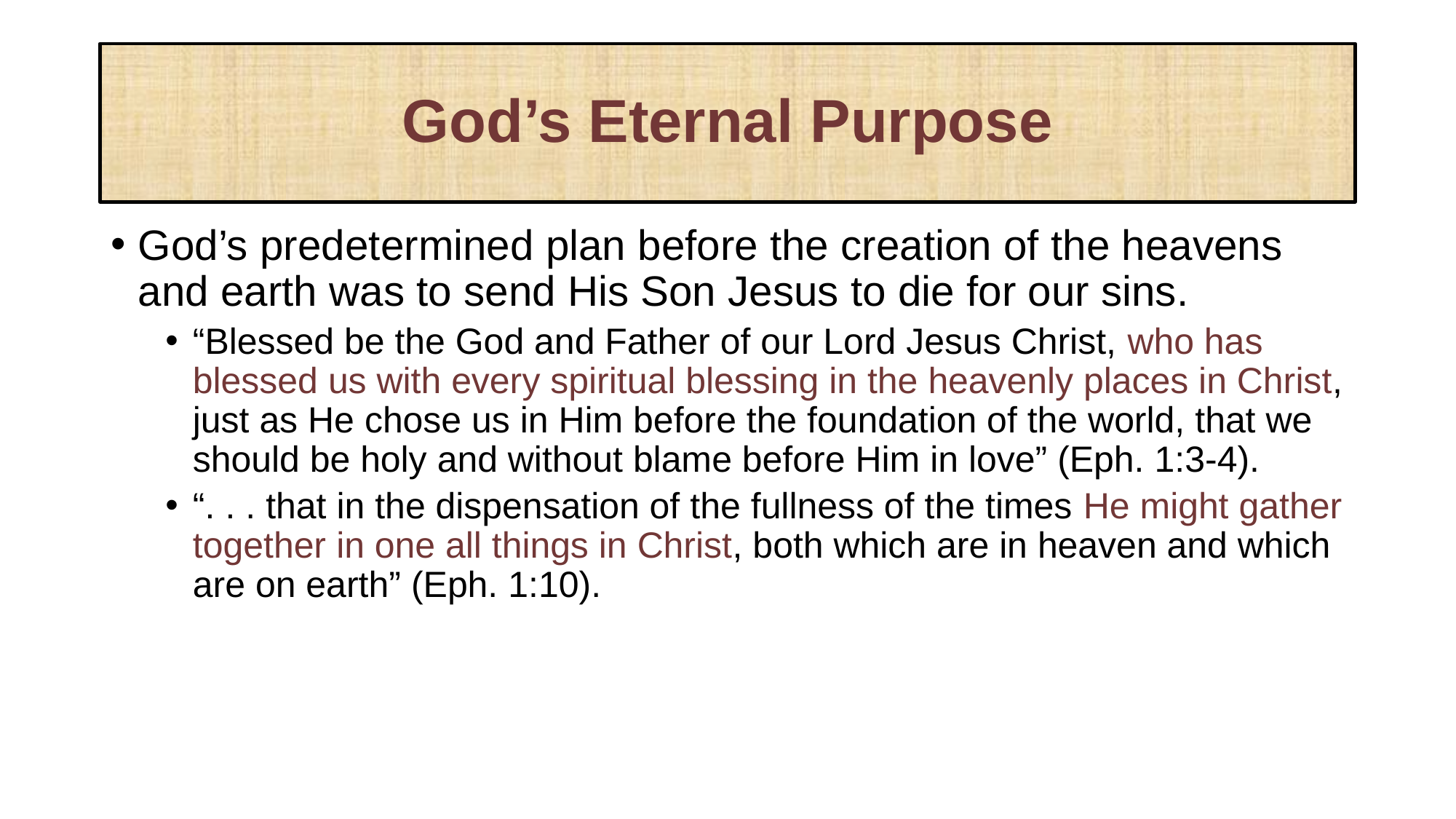

# God’s Eternal Purpose
God’s predetermined plan before the creation of the heavens and earth was to send His Son Jesus to die for our sins.
“Blessed be the God and Father of our Lord Jesus Christ, who has blessed us with every spiritual blessing in the heavenly places in Christ, just as He chose us in Him before the foundation of the world, that we should be holy and without blame before Him in love” (Eph. 1:3-4).
“. . . that in the dispensation of the fullness of the times He might gather together in one all things in Christ, both which are in heaven and which are on earth” (Eph. 1:10).